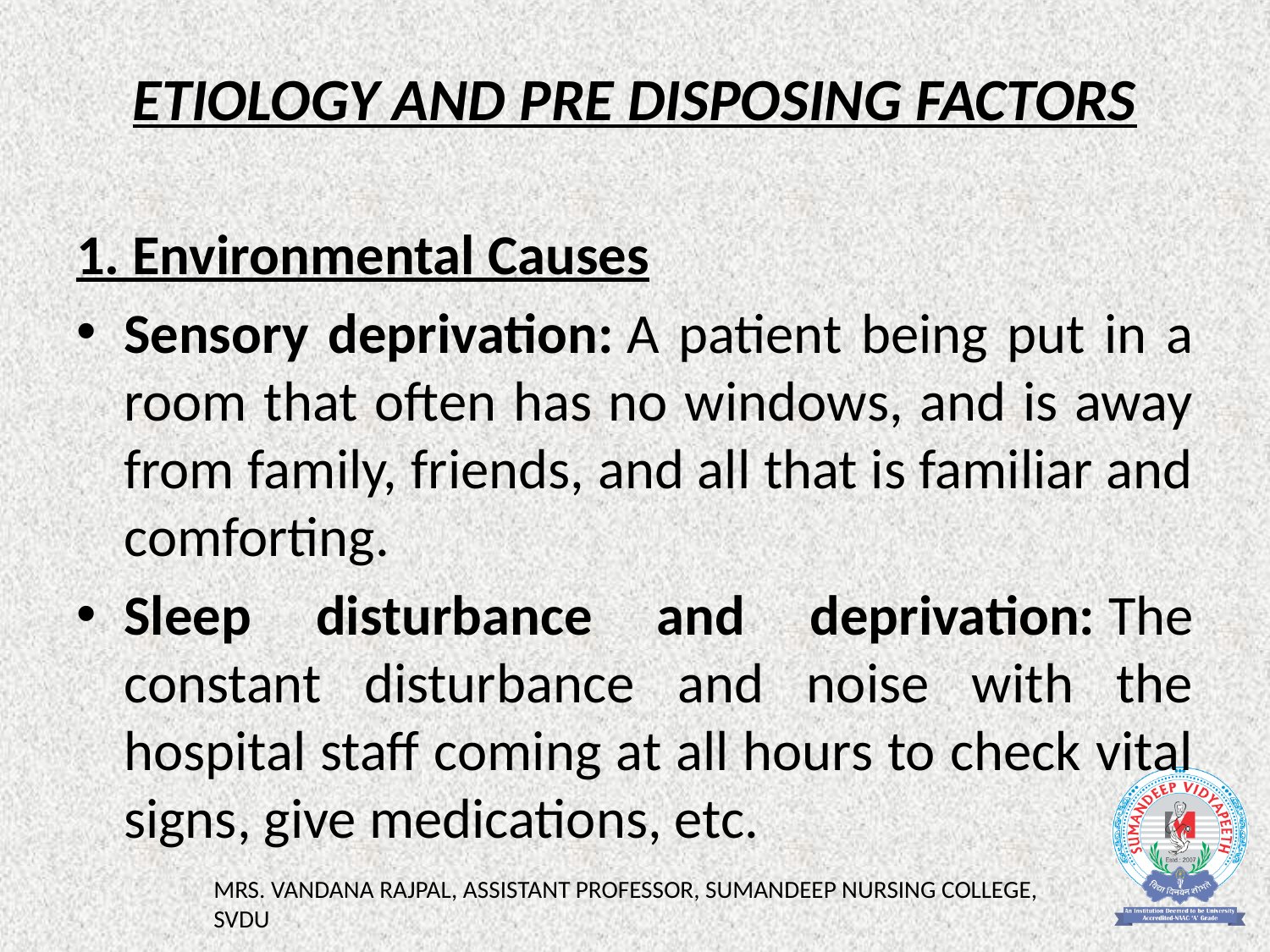

# ETIOLOGY AND PRE DISPOSING FACTORS
1. Environmental Causes
Sensory deprivation: A patient being put in a room that often has no windows, and is away from family, friends, and all that is familiar and comforting.
Sleep disturbance and deprivation: The constant disturbance and noise with the hospital staff coming at all hours to check vital signs, give medications, etc.